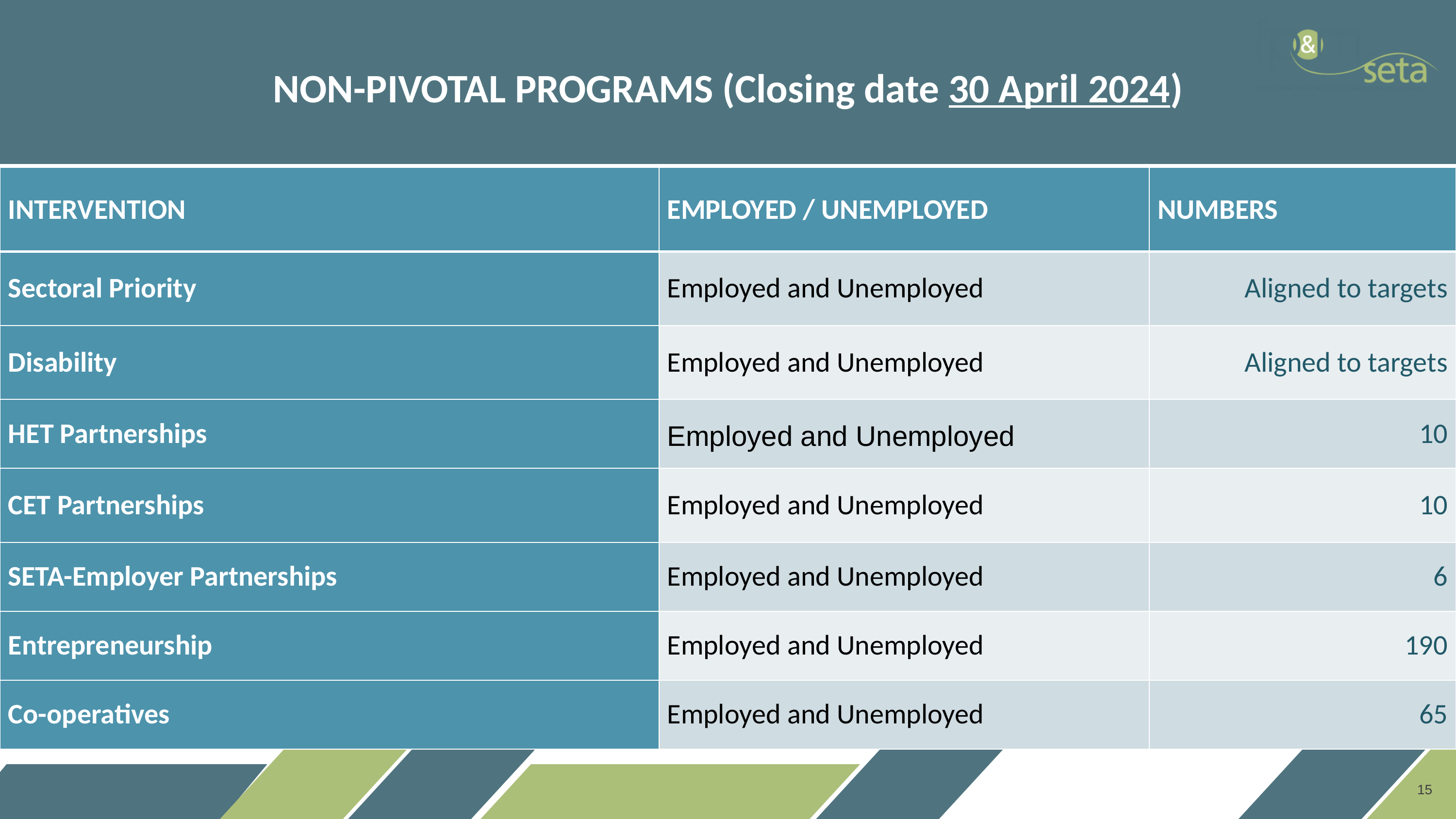

# NON-PIVOTAL PROGRAMS (Closing date 30 April 2024)
| INTERVENTION | EMPLOYED / UNEMPLOYED | NUMBERS |
| --- | --- | --- |
| Sectoral Priority | Employed and Unemployed | Aligned to targets |
| Disability | Employed and Unemployed | Aligned to targets |
| HET Partnerships | Employed and Unemployed | 10 |
| CET Partnerships | Employed and Unemployed | 10 |
| SETA-Employer Partnerships | Employed and Unemployed | 6 |
| Entrepreneurship | Employed and Unemployed | 190 |
| Co-operatives | Employed and Unemployed | 65 |

15